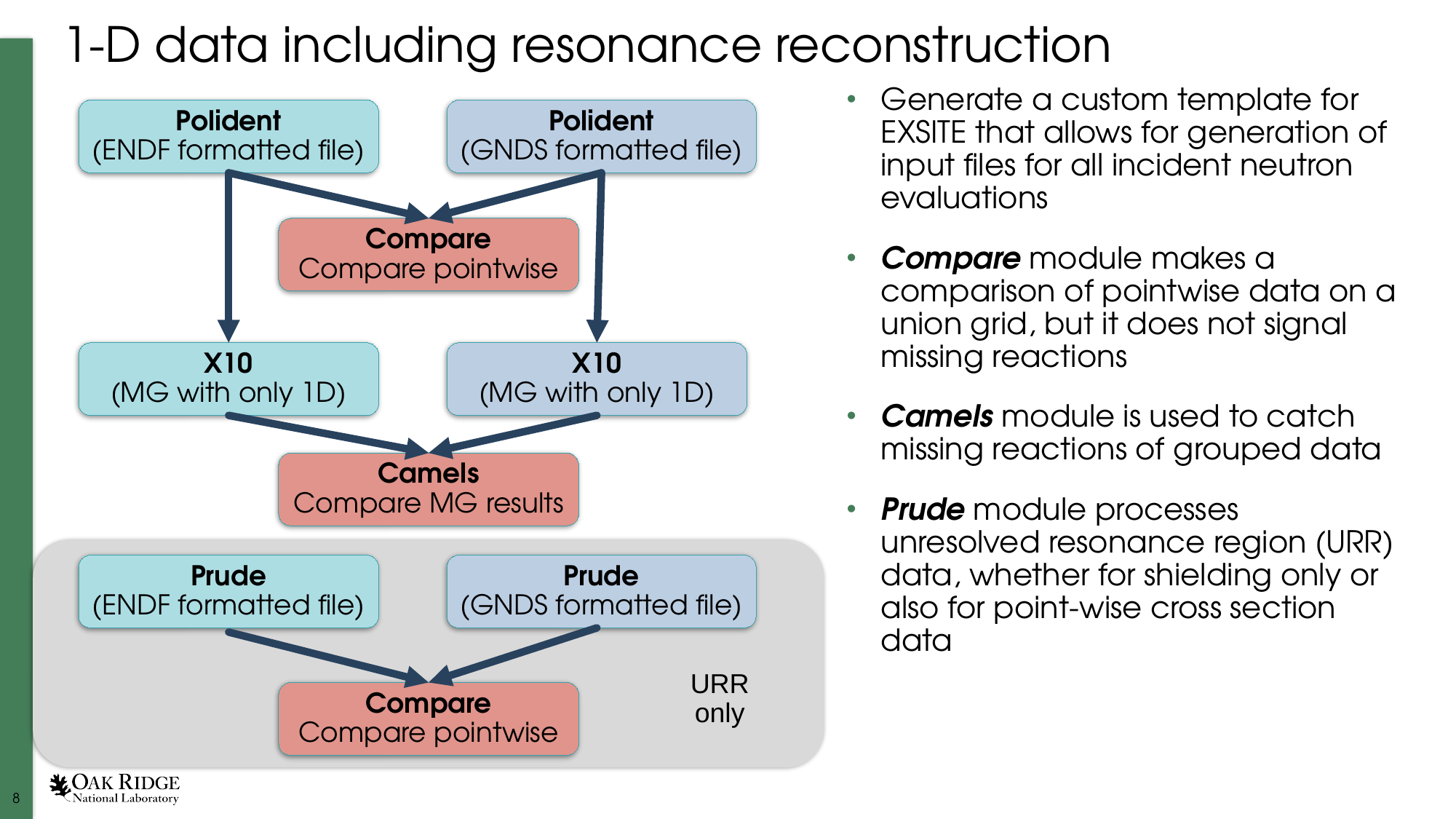

# 1-D data including resonance reconstruction
Generate a custom template for EXSITE that allows for generation of input files for all incident neutron evaluations
Compare module makes a comparison of pointwise data on a union grid, but it does not signal missing reactions
Camels module is used to catch missing reactions of grouped data
Prude module processes unresolved resonance region (URR) data, whether for shielding only or also for point-wise cross section data

Polident
(ENDF formatted file)
Polident
(GNDS formatted file)
Compare
Compare pointwise
X10
(MG with only 1D)
X10
(MG with only 1D)
Camels
Compare MG results

Prude
(ENDF formatted file)
Prude
(GNDS formatted file)
URR only
Compare
Compare pointwise